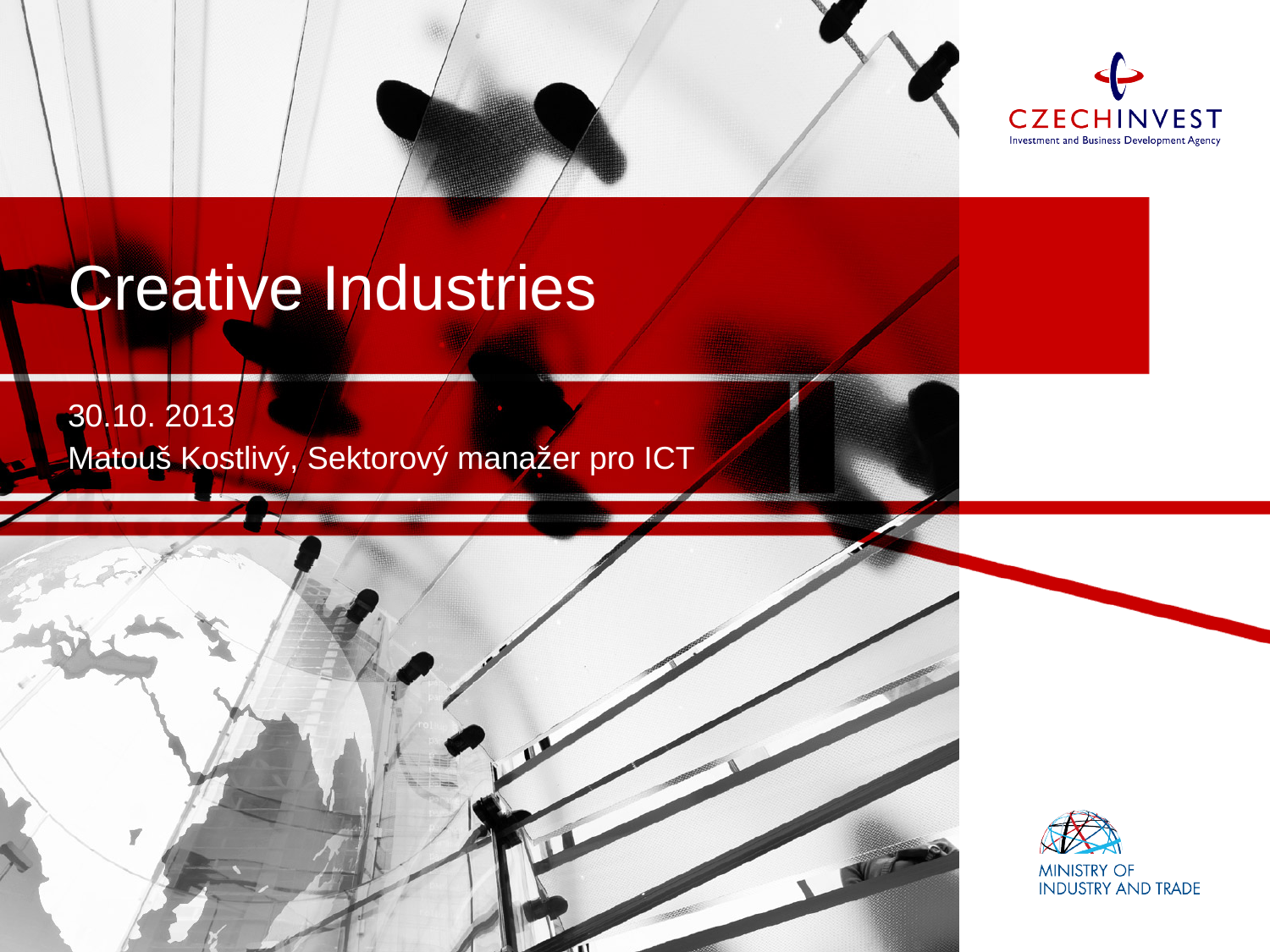

# Creative Industries
30.10. 2013
Matouš Kostlivý, Sektorový manažer pro ICT